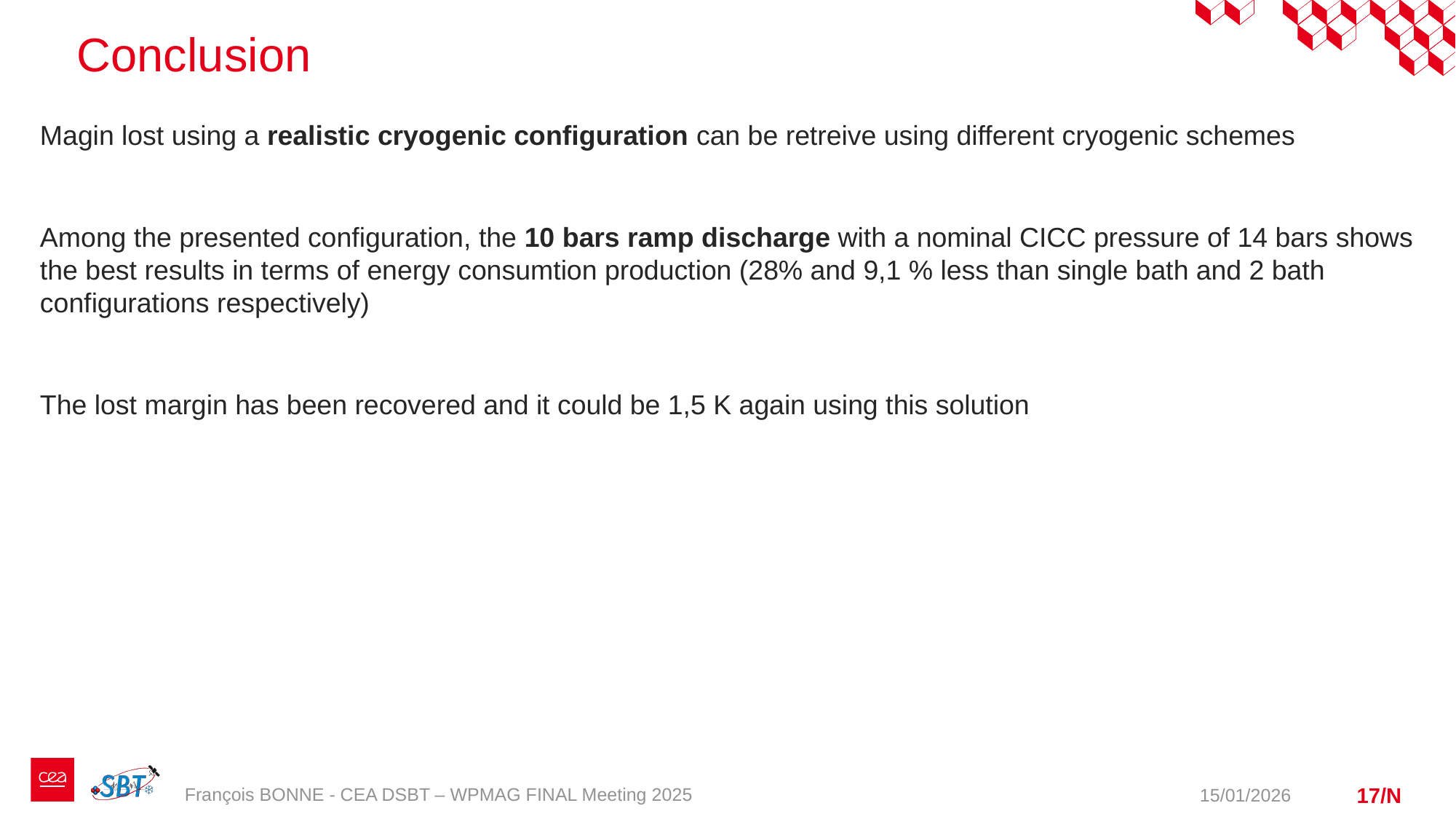

# Conclusion
Magin lost using a realistic cryogenic configuration can be retreive using different cryogenic schemes

Among the presented configuration, the 10 bars ramp discharge with a nominal CICC pressure of 14 bars shows the best results in terms of energy consumtion production (28% and 9,1 % less than single bath and 2 bath configurations respectively)

The lost margin has been recovered and it could be 1,5 K again using this solution